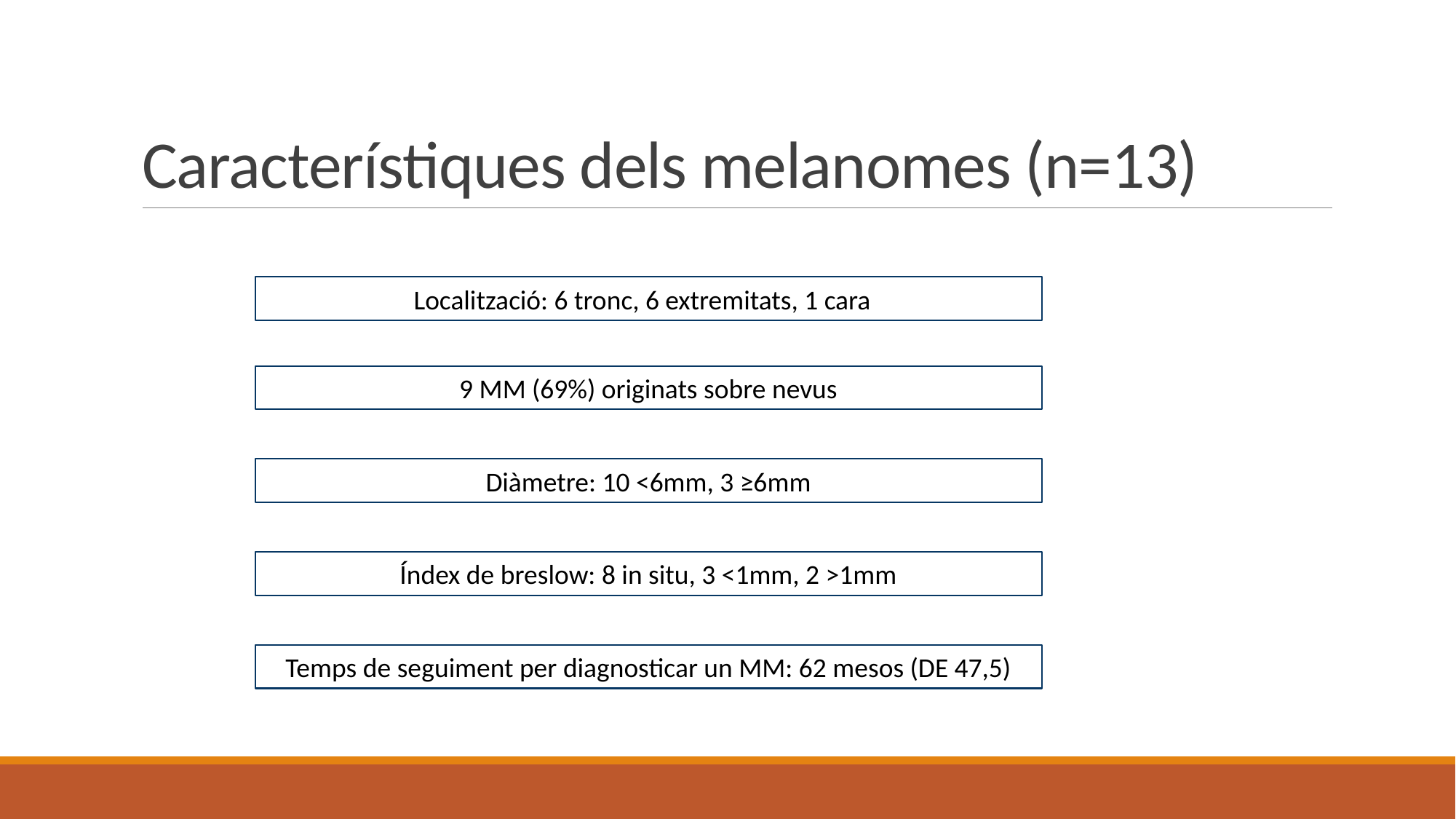

# Característiques dels melanomes (n=13)
Localització: 6 tronc, 6 extremitats, 1 cara
9 MM (69%) originats sobre nevus
Diàmetre: 10 <6mm, 3 ≥6mm
Índex de breslow: 8 in situ, 3 <1mm, 2 >1mm
Temps de seguiment per diagnosticar un MM: 62 mesos (DE 47,5)